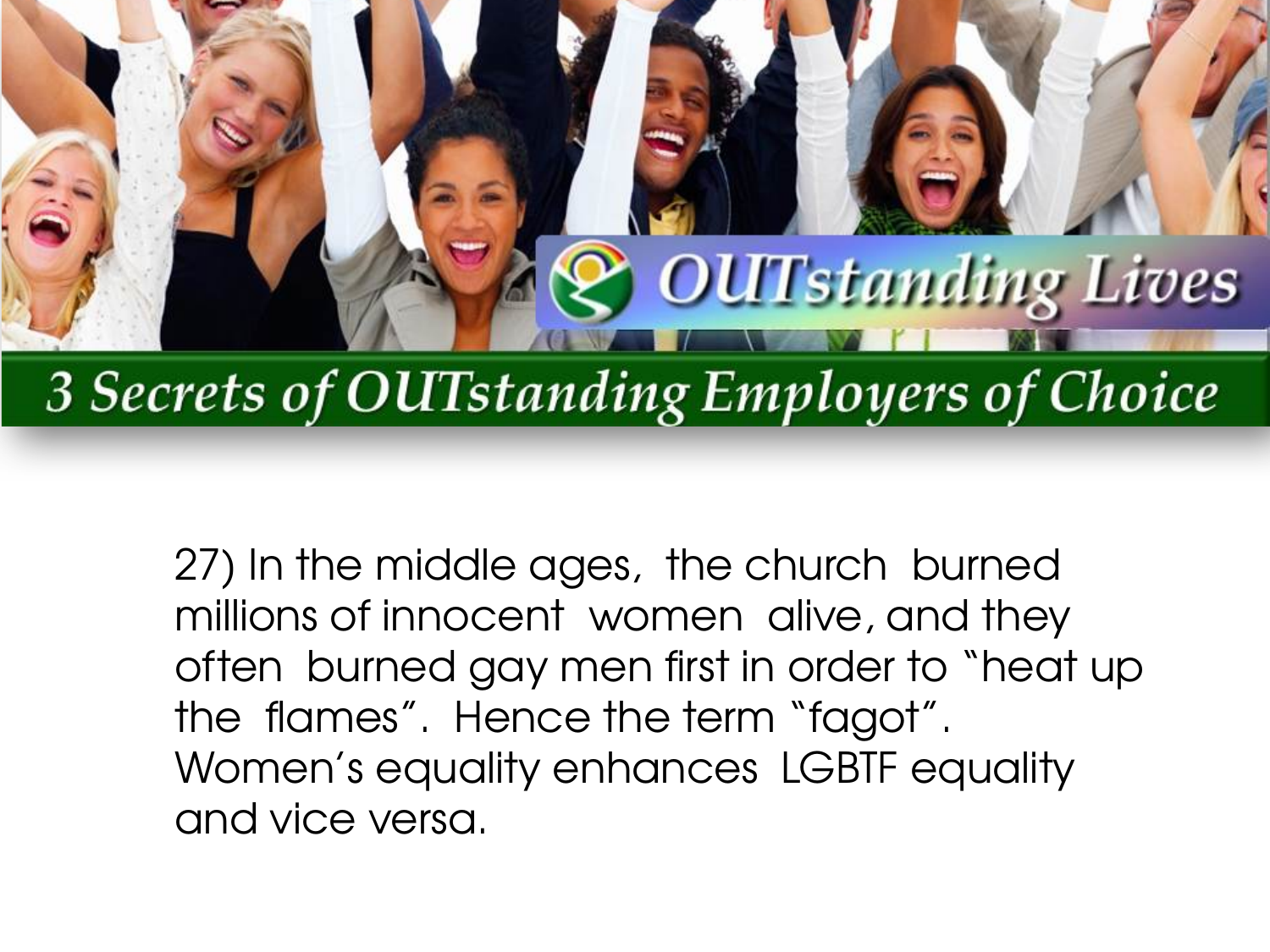

27) In the middle ages,  the church  burned millions of innocent  women  alive, and they  often  burned gay men first in order to “heat up the  flames”.  Hence the term “fagot”.   Women’s equality enhances  LGBTF equality and vice versa.